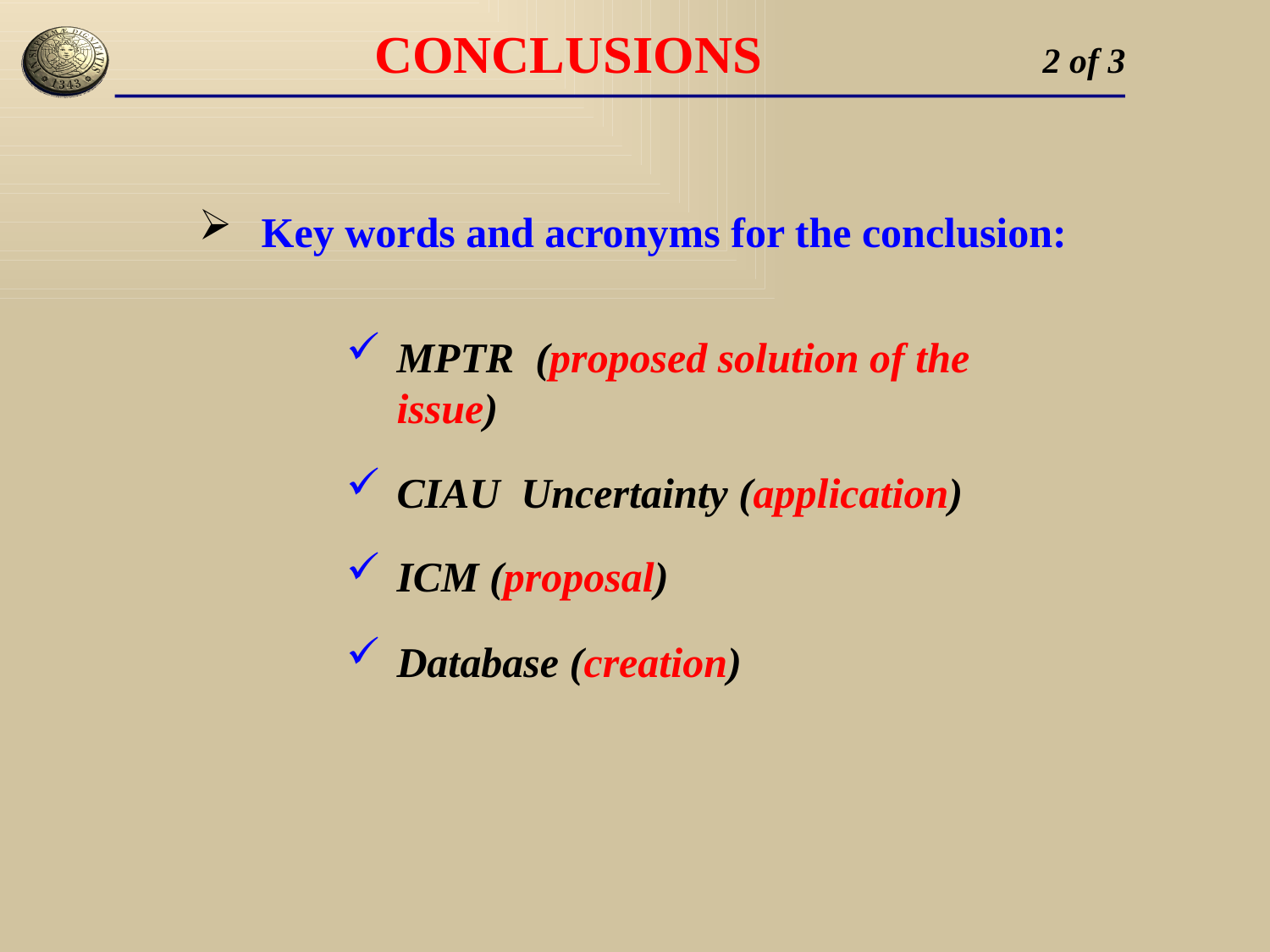

CONCLUSIONS                     2 of 3
Key words and acronyms for the conclusion:
MPTR  (proposed solution of the issue)
CIAU  Uncertainty (application)
ICM (proposal)
Database (creation)